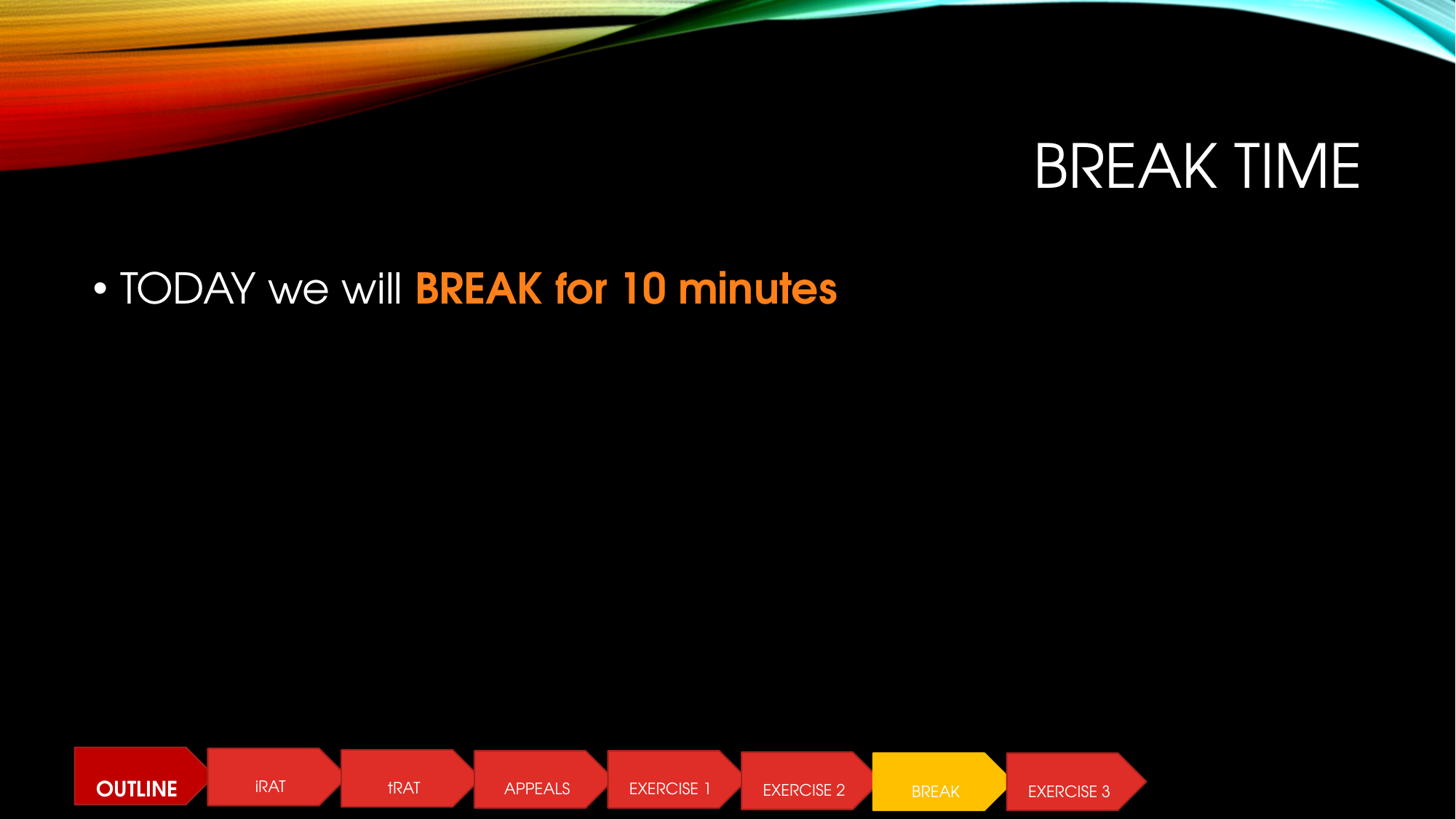

# BREAK TIME
TODAY we will BREAK for 10 minutes
OUTLINE
iRAT
tRAT
APPEALS
EXERCISE 1
EXERCISE 2
BREAK
EXERCISE 3